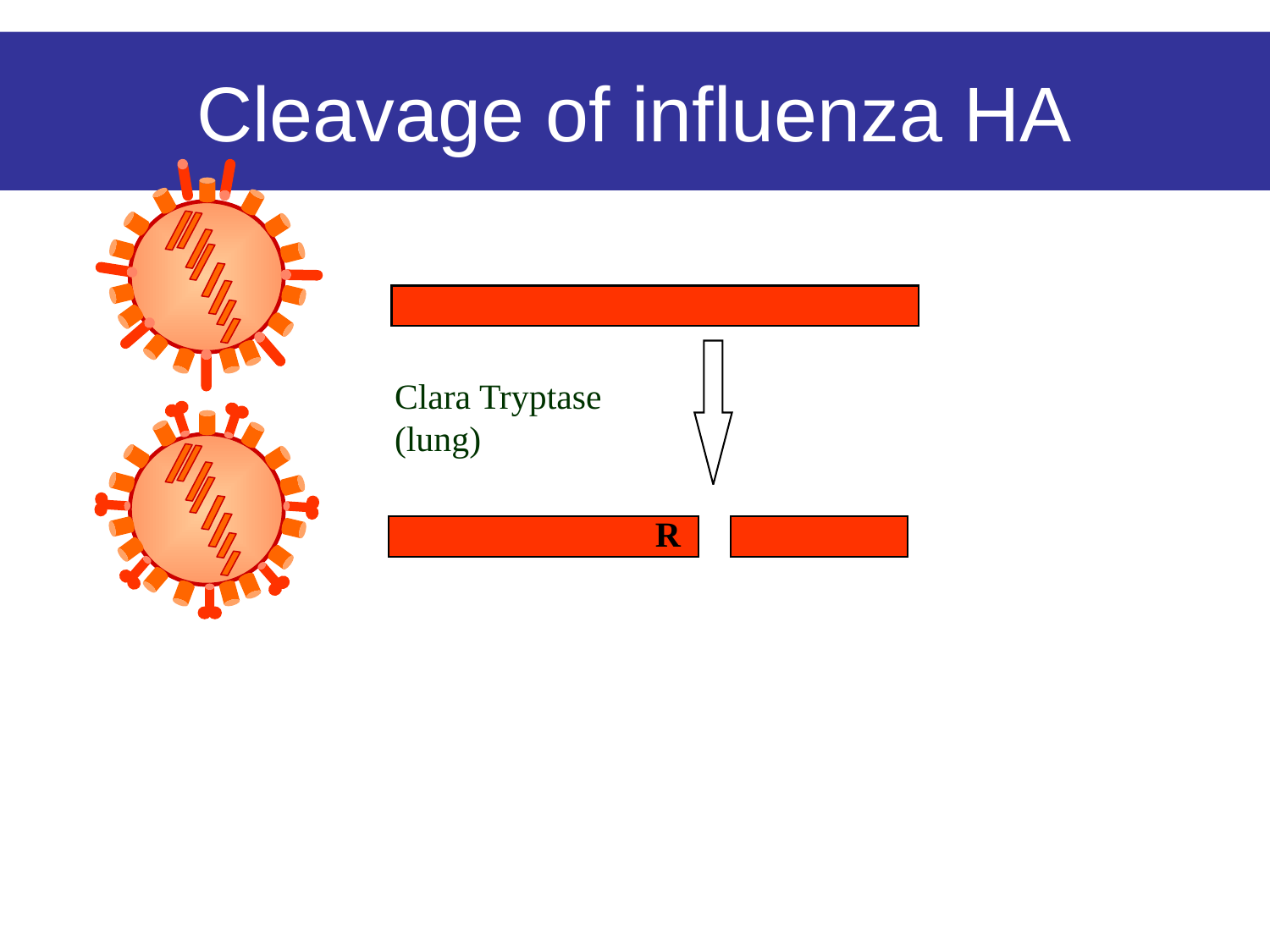

# Cleavage of influenza HA

Clara Tryptase
(lung)

R